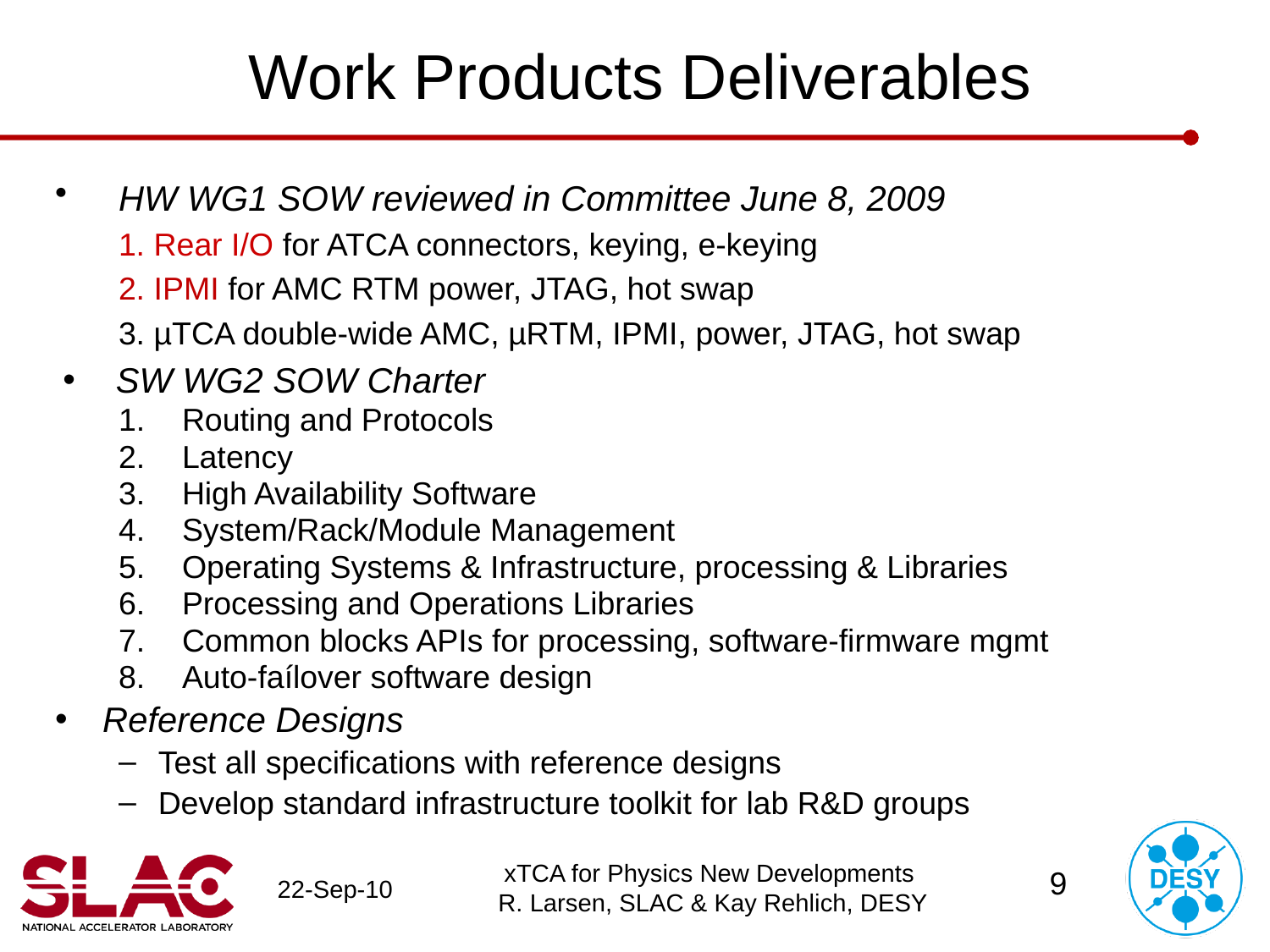

# Work Products Deliverables
HW WG1 SOW reviewed in Committee June 8, 2009
1. Rear I/O for ATCA connectors, keying, e-keying
2. IPMI for AMC RTM power, JTAG, hot swap
3. µTCA double-wide AMC, µRTM, IPMI, power, JTAG, hot swap
SW WG2 SOW Charter
Routing and Protocols
Latency
High Availability Software
System/Rack/Module Management
Operating Systems & Infrastructure, processing & Libraries
Processing and Operations Libraries
Common blocks APIs for processing, software-firmware mgmt
Auto-faílover software design
Reference Designs
Test all specifications with reference designs
Develop standard infrastructure toolkit for lab R&D groups

xTCA for Physics New Developments  R. Larsen, SLAC & Kay Rehlich, DESY